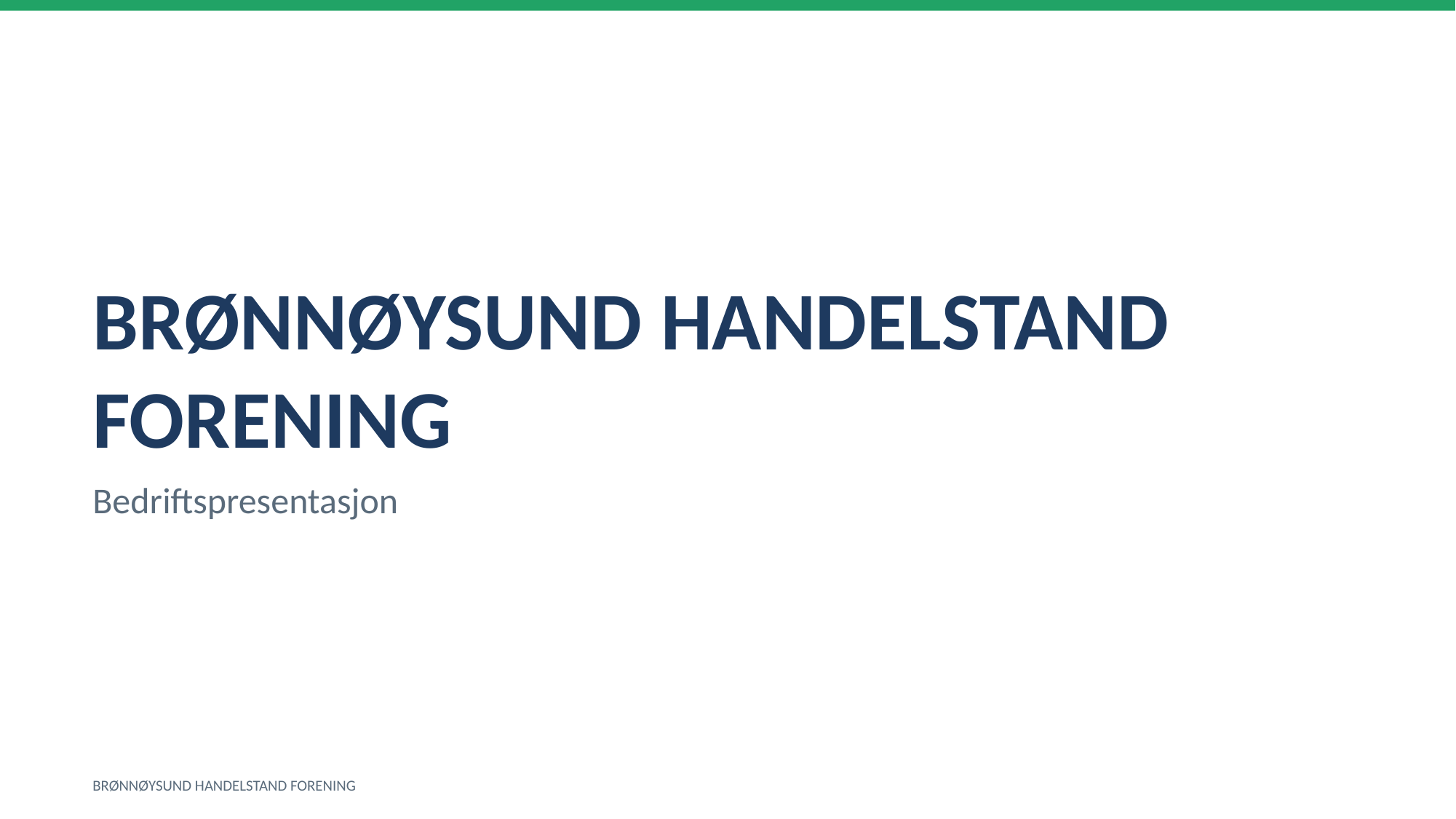

BRØNNØYSUND HANDELSTAND FORENING
Bedriftspresentasjon
BRØNNØYSUND HANDELSTAND FORENING